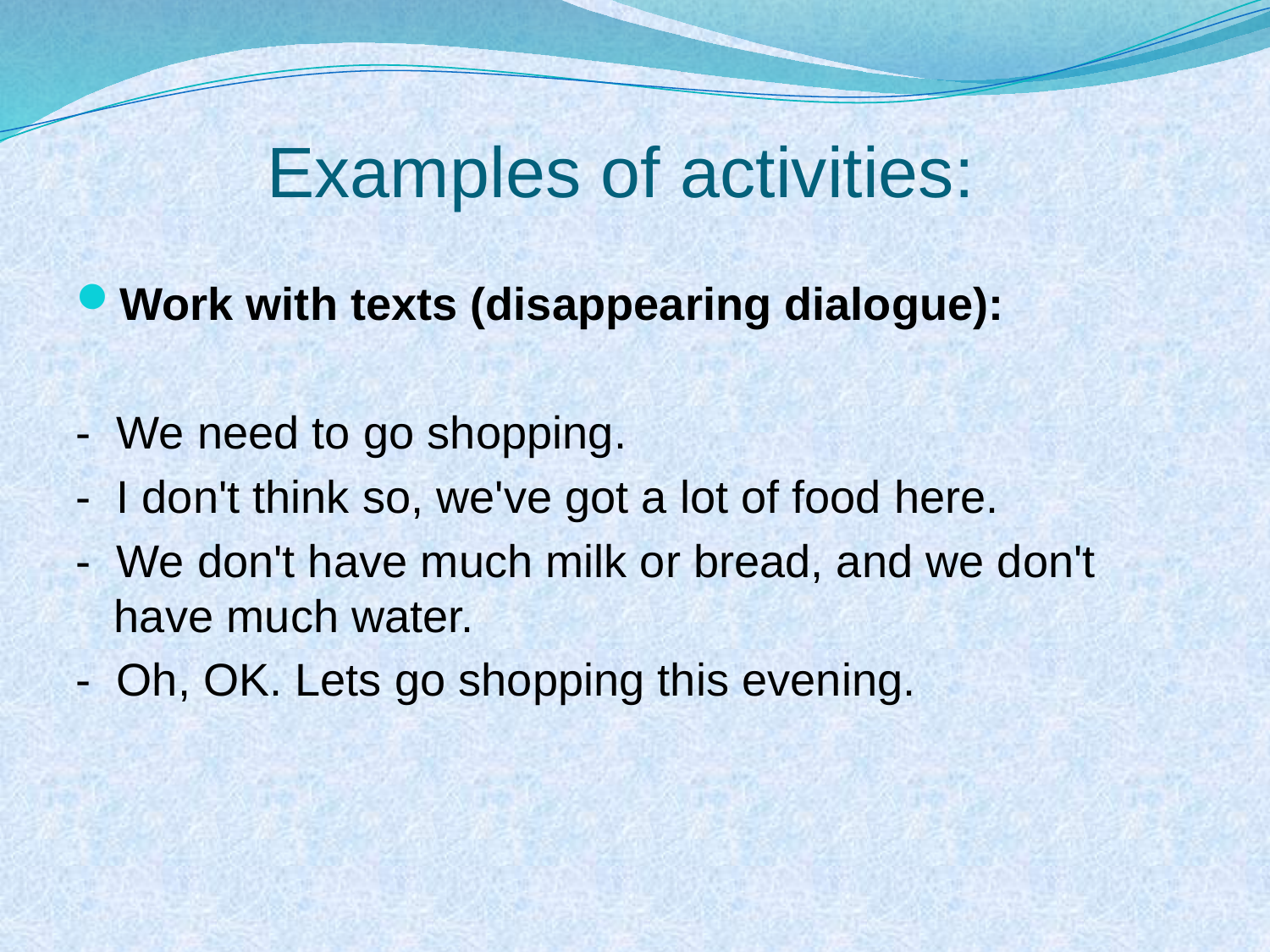

# Examples of activities:
Work with texts (disappearing dialogue):

-  We need to go shopping.
-  I don't think so, we've got a lot of food here.
-  We don't have much milk or bread, and we don't have much water.
-  Oh, OK. Lets go shopping this evening.